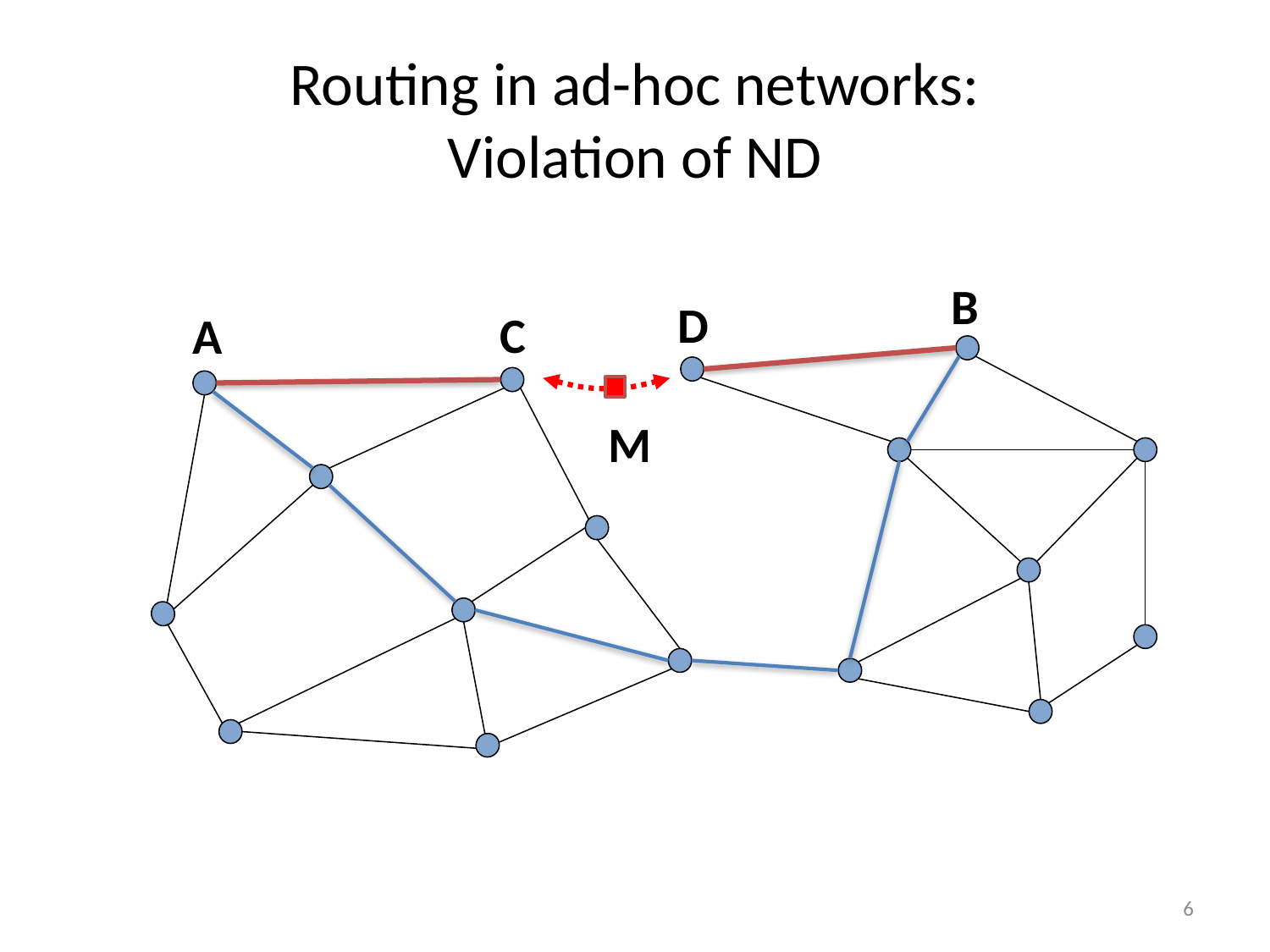

# Routing in ad-hoc networks: Violation of ND
B
D
C
A

M

6